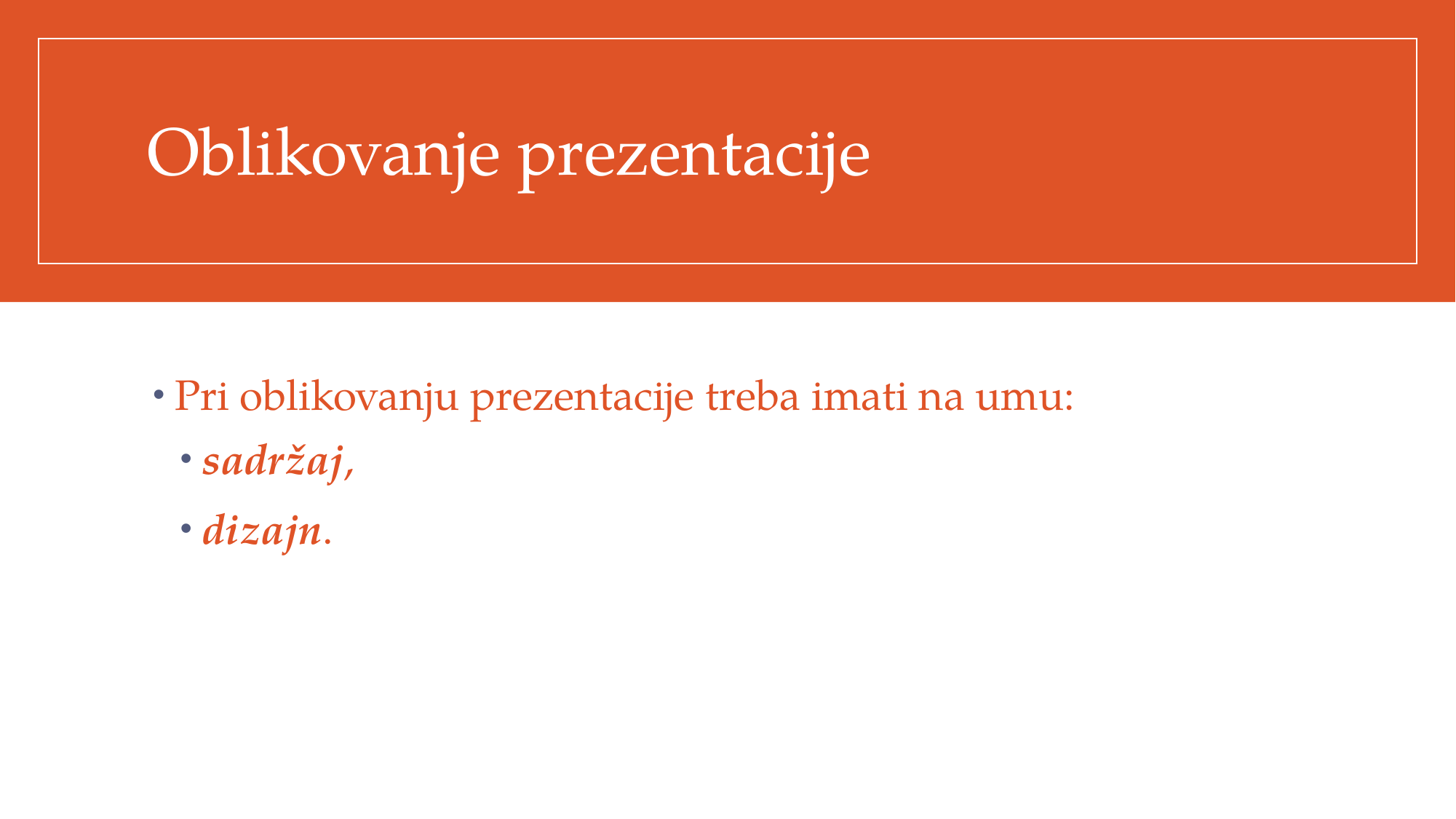

# Oblikovanje prezentacije

Pri oblikovanju prezentacije treba imati na umu:
sadržaj,
dizajn.